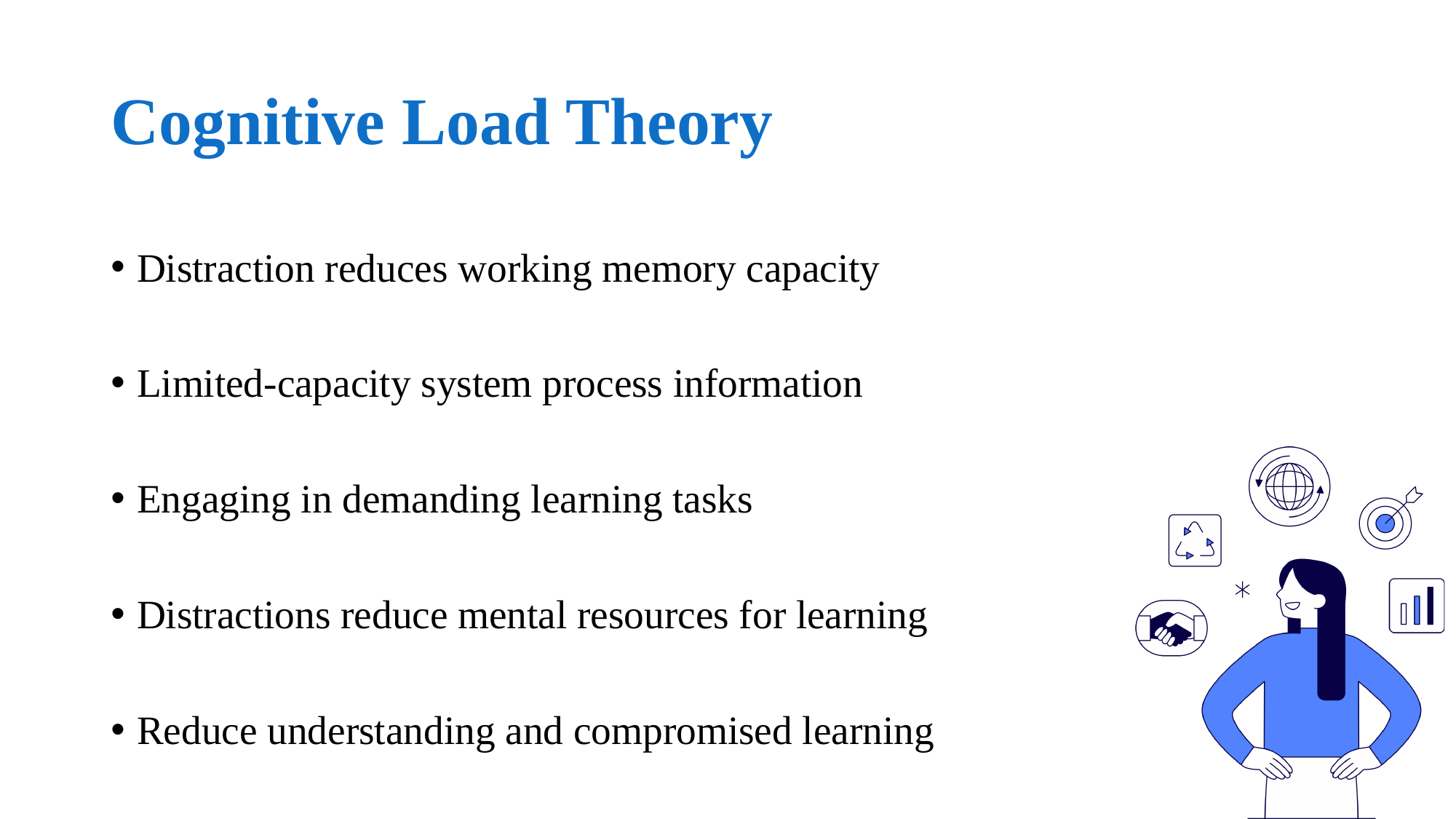

# Cognitive Load Theory
Distraction reduces working memory capacity

Limited-capacity system process information

Engaging in demanding learning tasks

Distractions reduce mental resources for learning

Reduce understanding and compromised learning

8